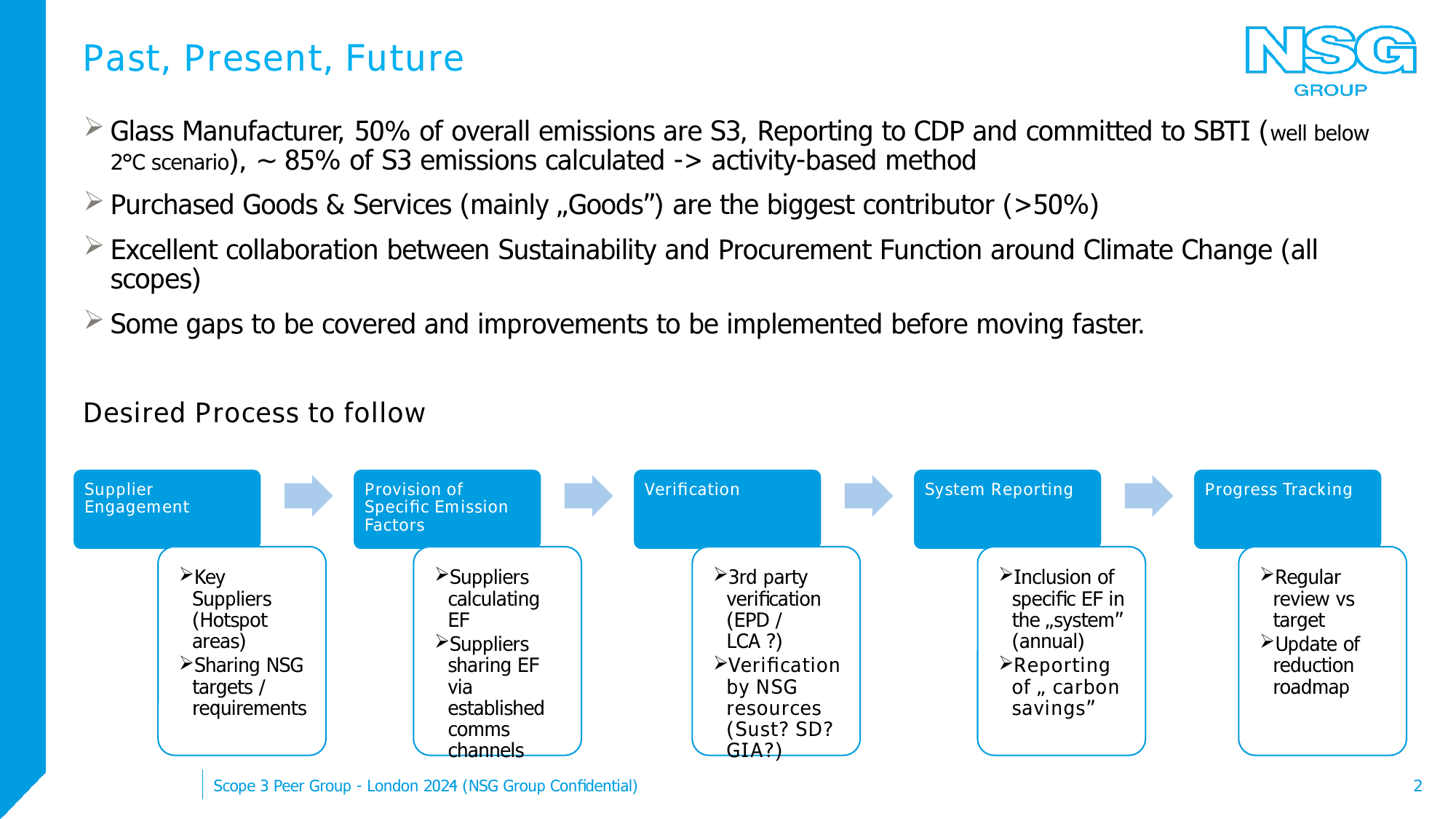

Past, Present, Future
Glass Manufacturer, 50% of overall emissions are S3, Reporting to CDP and committed to SBTI (well below 2°C scenario), ~ 85% of S3 emissions calculated -> activity-based method
Purchased Goods & Services (mainly „Goods”) are the biggest contributor (>50%)
Excellent collaboration between Sustainability and Procurement Function around Climate Change (all scopes)
Some gaps to be covered and improvements to be implemented before moving faster.

Desired Process to follow

Supplier Engagement
Key Suppliers (Hotspot areas)
Sharing NSG targets / requirements

Provision of Specific Emission Factors
Suppliers calculating EF
Suppliers sharing EF via established comms channels

Verification
3rd party verification (EPD / LCA ?)
Verification by NSG resources (Sust? SD? GIA?)

System Reporting
Inclusion of specific EF in the „system” (annual)
Reporting of „ carbon savings”

Progress Tracking
Regular review vs target
Update of reduction roadmap
Scope 3 Peer Group - London 2024 (NSG Group Confidential)
2